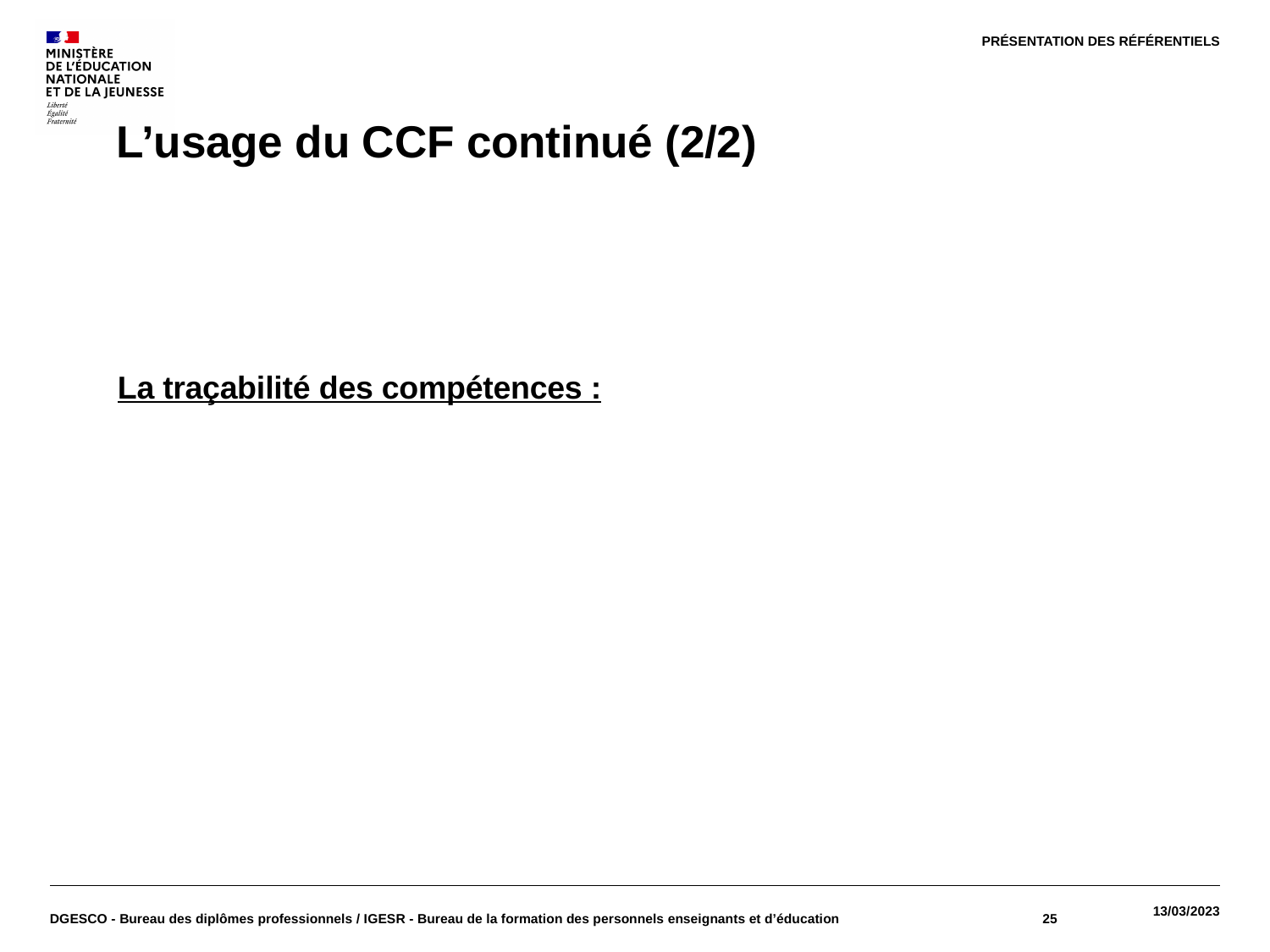

PRÉSENTATION DES RÉFÉRENTIELS
# L’usage du CCF continué (2/2)
La traçabilité des compétences :
DGESCO - Bureau des diplômes professionnels / IGESR - Bureau de la formation des personnels enseignants et d’éducation
25
13/03/2023